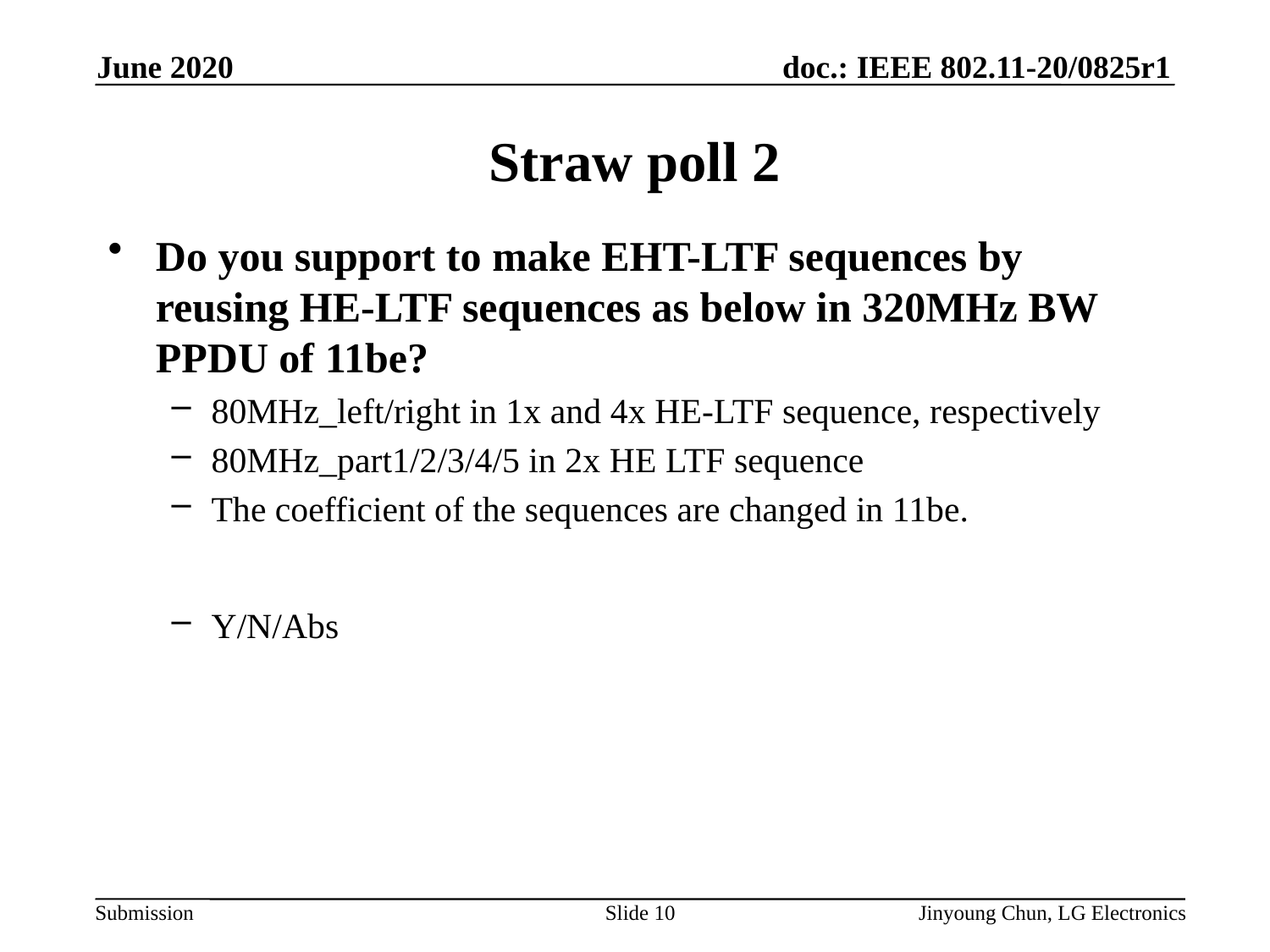

June 2020
# Straw poll 2
Do you support to make EHT-LTF sequences by reusing HE-LTF sequences as below in 320MHz BW PPDU of 11be?
80MHz_left/right in 1x and 4x HE-LTF sequence, respectively
80MHz_part1/2/3/4/5 in 2x HE LTF sequence
The coefficient of the sequences are changed in 11be.

Y/N/Abs

Slide 10
Jinyoung Chun, LG Electronics